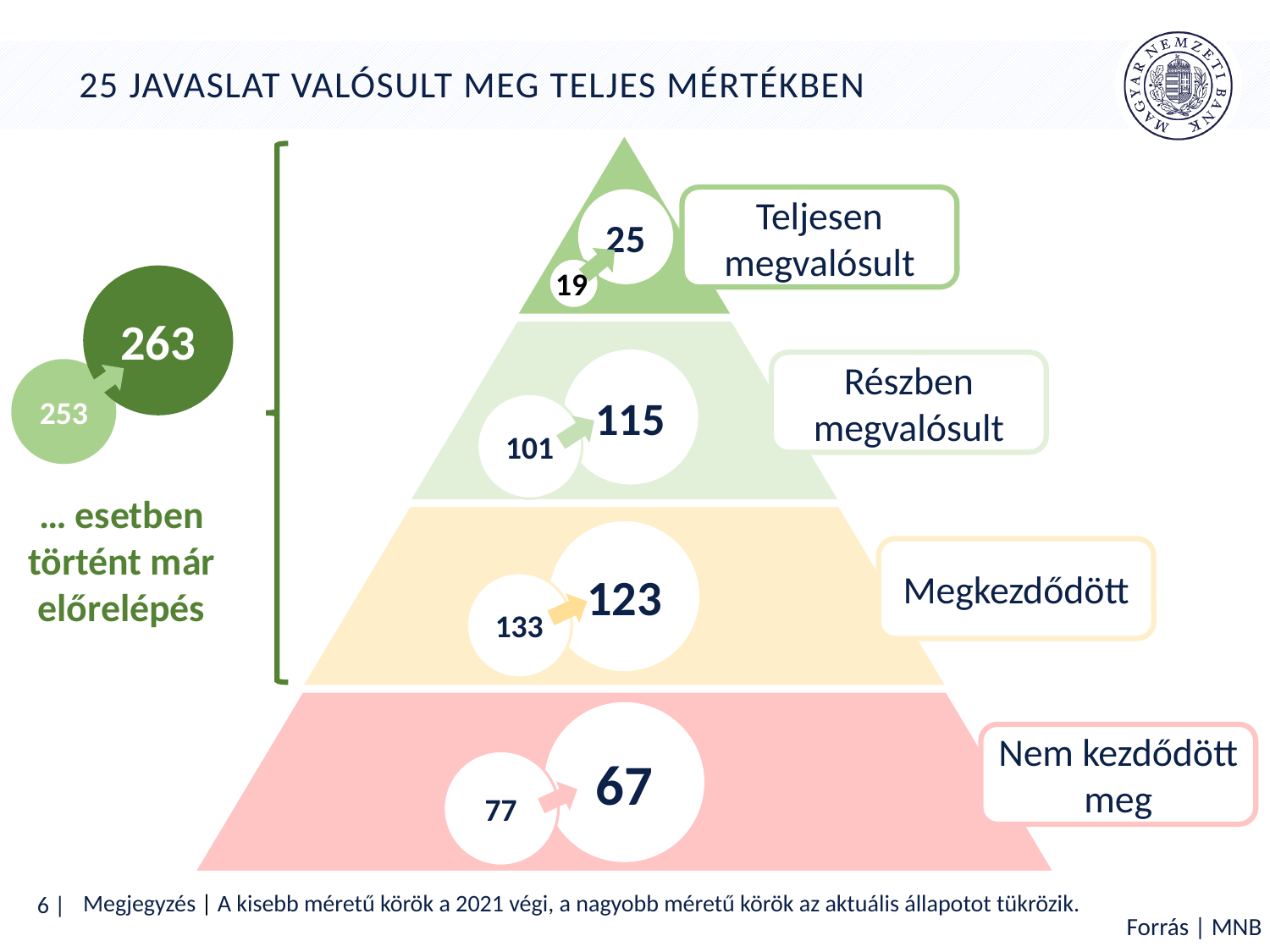

# 25 javaslat valósult meg teljes mértékben

Teljesen megvalósult
25

19

263
115
Részben megvalósult
253

101

… esetben történt már előrelépés
123
Megkezdődött
133

67
Nem kezdődött meg
77

Forrás | MNB
Megjegyzés | A kisebb méretű körök a 2021 végi, a nagyobb méretű körök az aktuális állapotot tükrözik.
Forrás | MNB